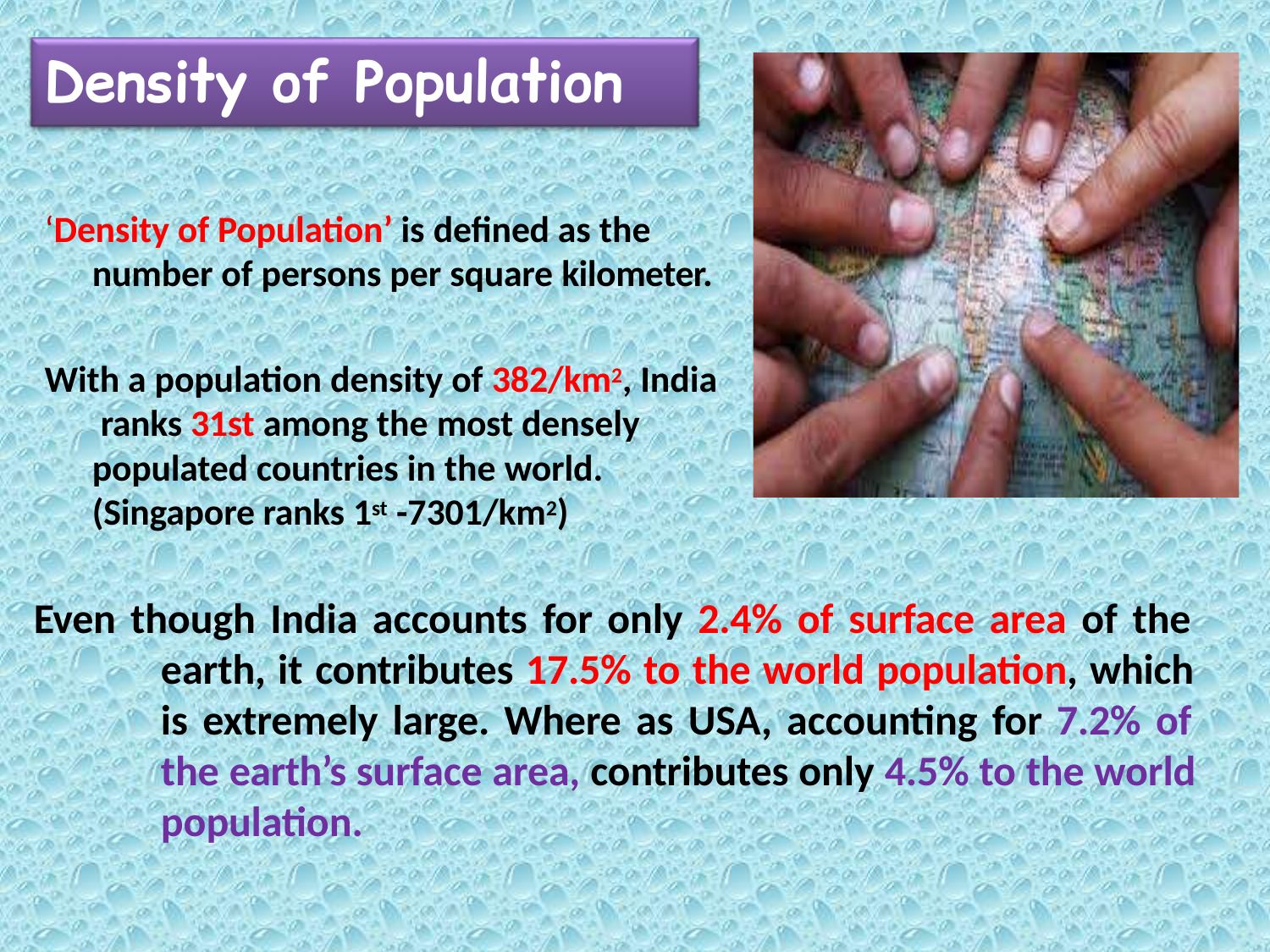

# Density of Population

‘Density of Population’ is defined as the
number of persons per square kilometer.

With a population density of 382/km2, India  ranks 31st among the most densely  populated countries in the world.  (Singapore ranks 1st -7301/km2)

Even though India accounts for only 2.4% of surface area of the  earth, it contributes 17.5% to the world population, which  is extremely large. Where as USA, accounting for 7.2% of  the earth’s surface area, contributes only 4.5% to the world  population.